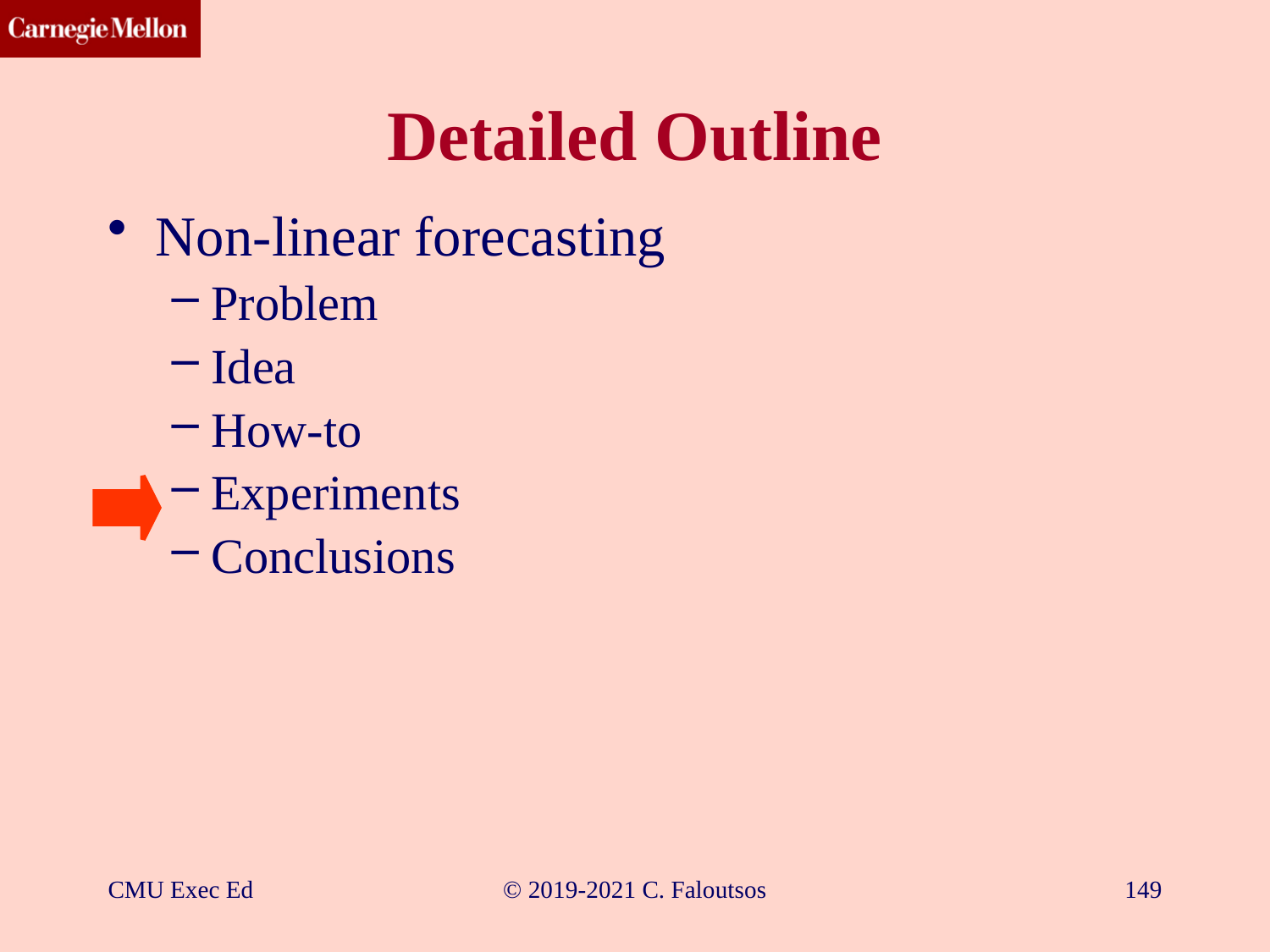

# Detailed Outline
Non-linear forecasting
Problem
Idea
How-to
Experiments
Conclusions

CMU Exec Ed
©️ 2019-2021 C. Faloutsos
149